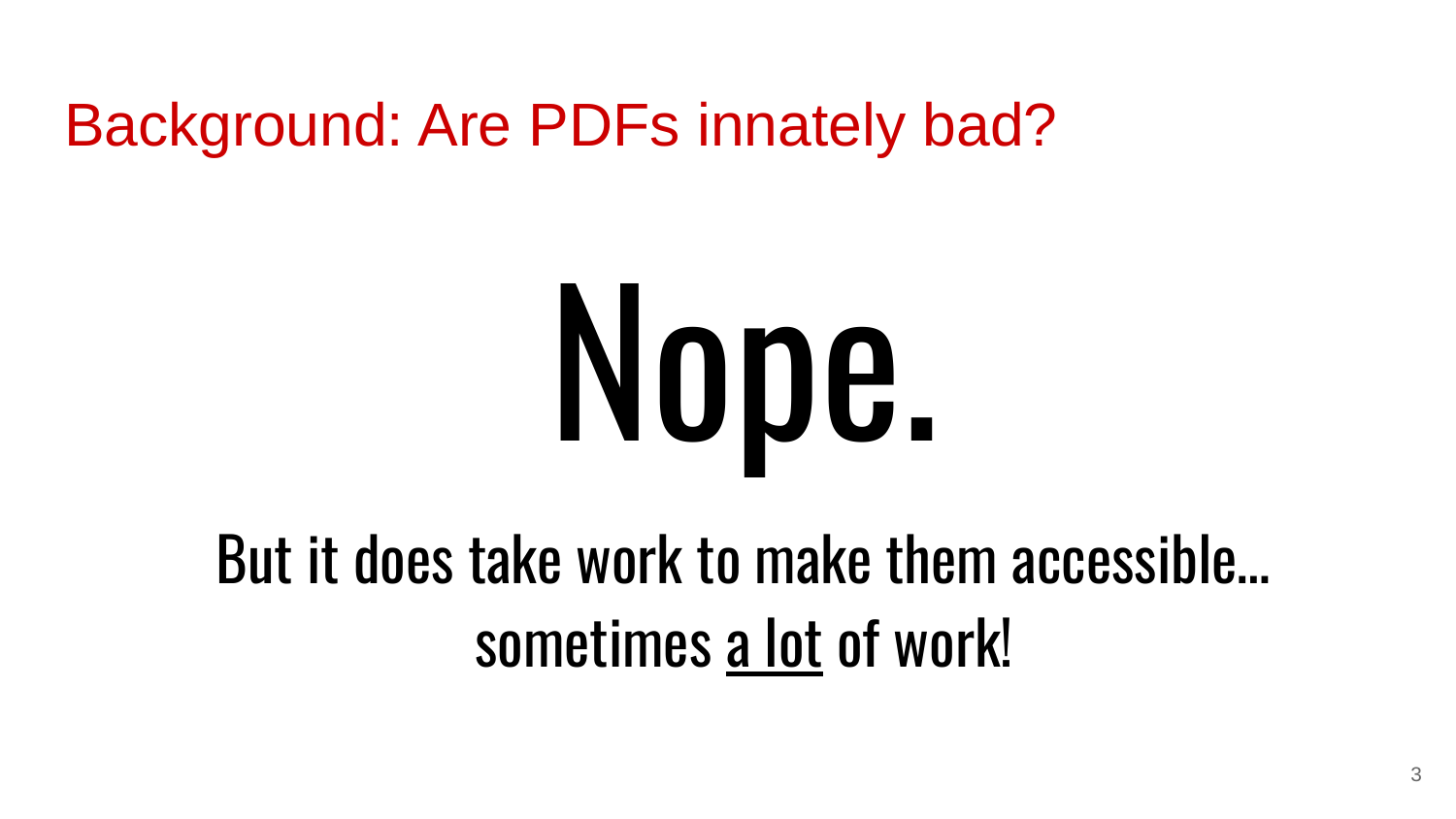

# Background: Are PDFs innately bad?
Nope.
But it does take work to make them accessible… sometimes a lot of work!
3